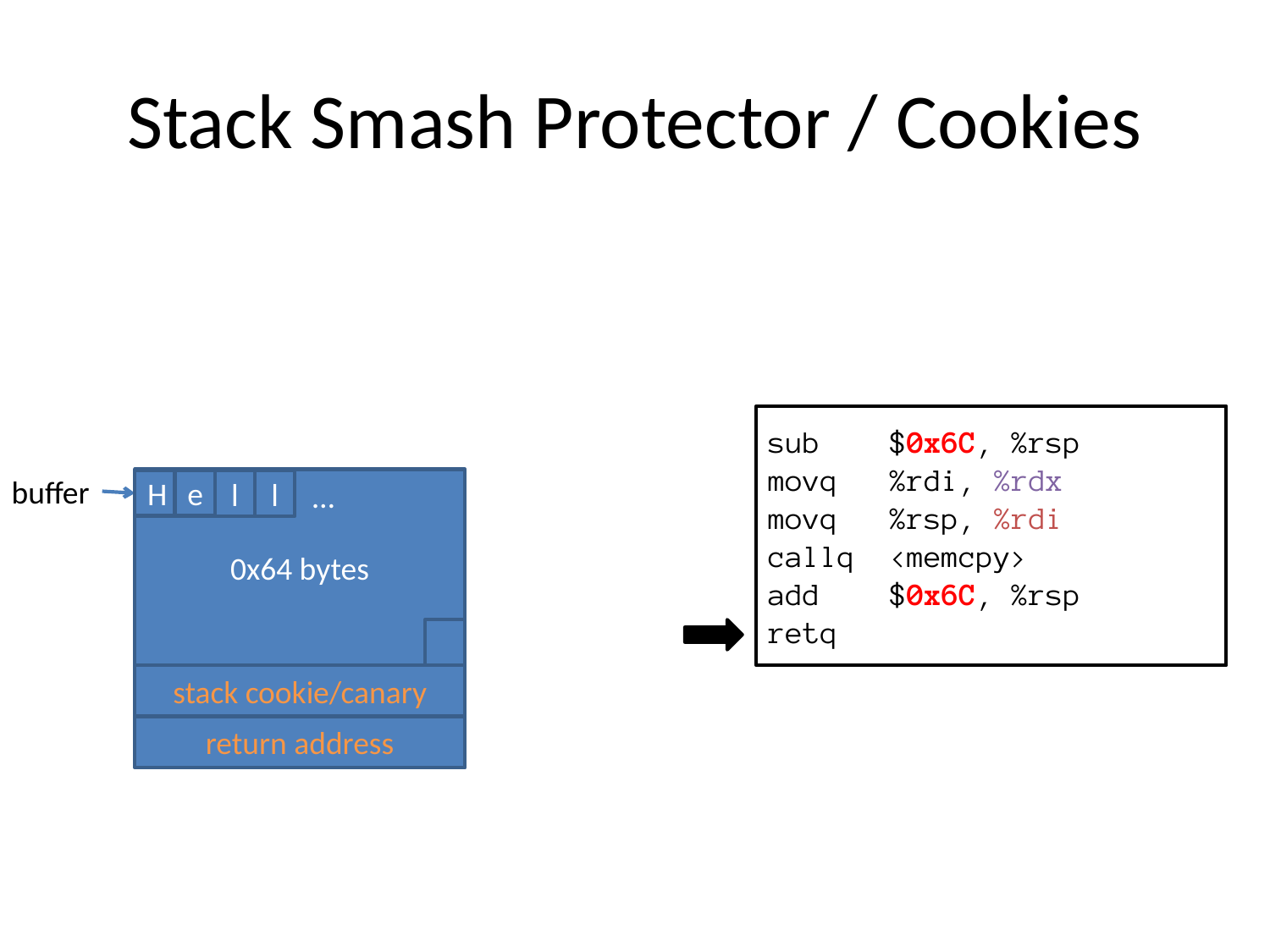

# Stack Smash Protector / Cookies
sub    $0x6C, %rsp
movq   %rdi, %rdx
movq   %rsp, %rdi
callq  <memcpy>
add    $0x6C, %rsp
retq
buffer
0x64 bytes
e
H
l
l
…

stack cookie/canary
return address